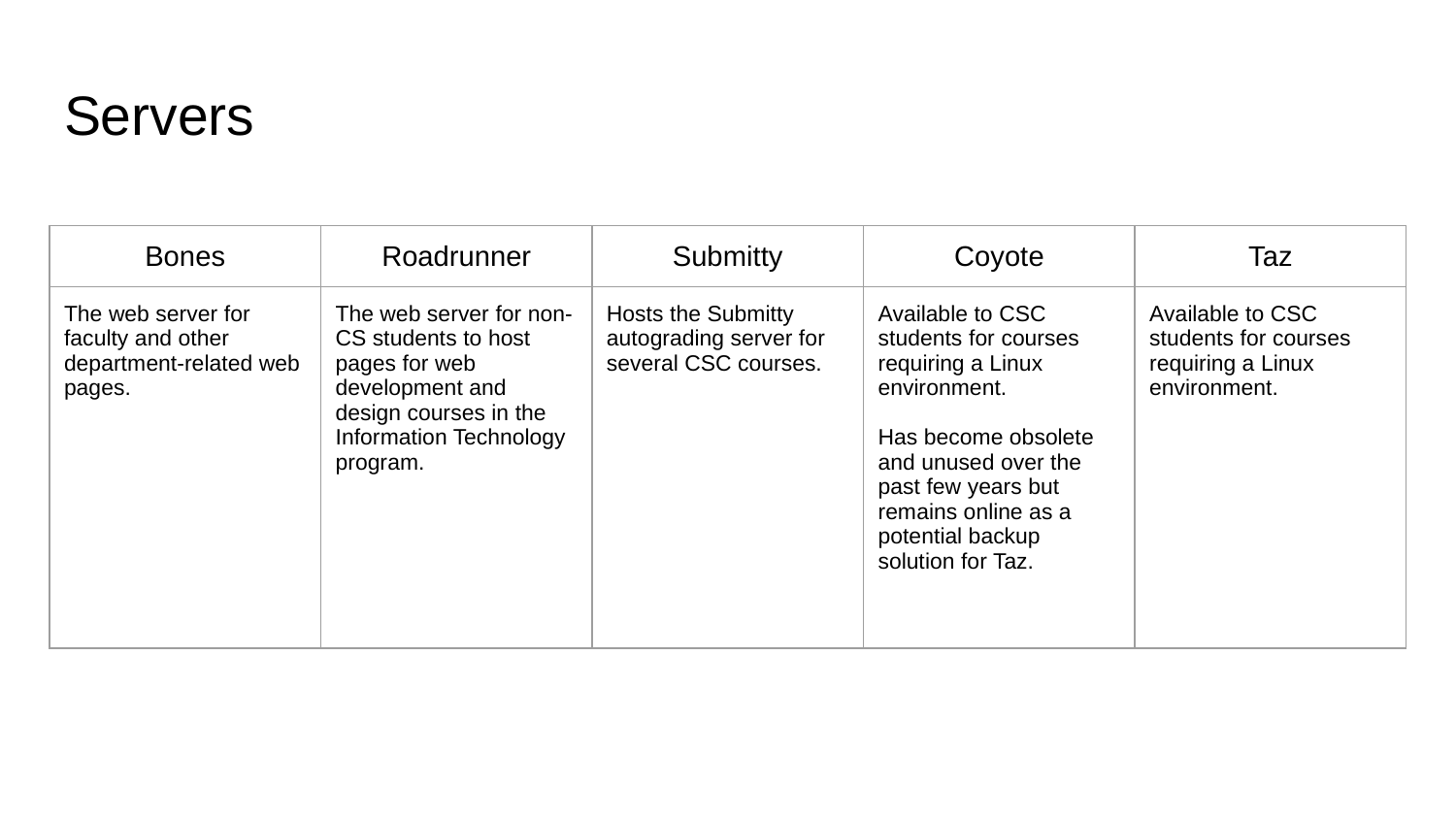

# Servers
| Bones | Roadrunner | Submitty | Coyote | Taz |
| --- | --- | --- | --- | --- |
| The web server for faculty and other department-related web pages. | The web server for non-CS students to host pages for web development and design courses in the Information Technology program. | Hosts the Submitty autograding server for several CSC courses. | Available to CSC students for courses requiring a Linux environment. Has become obsolete and unused over the past few years but remains online as a potential backup solution for Taz. | Available to CSC students for courses requiring a Linux environment. |